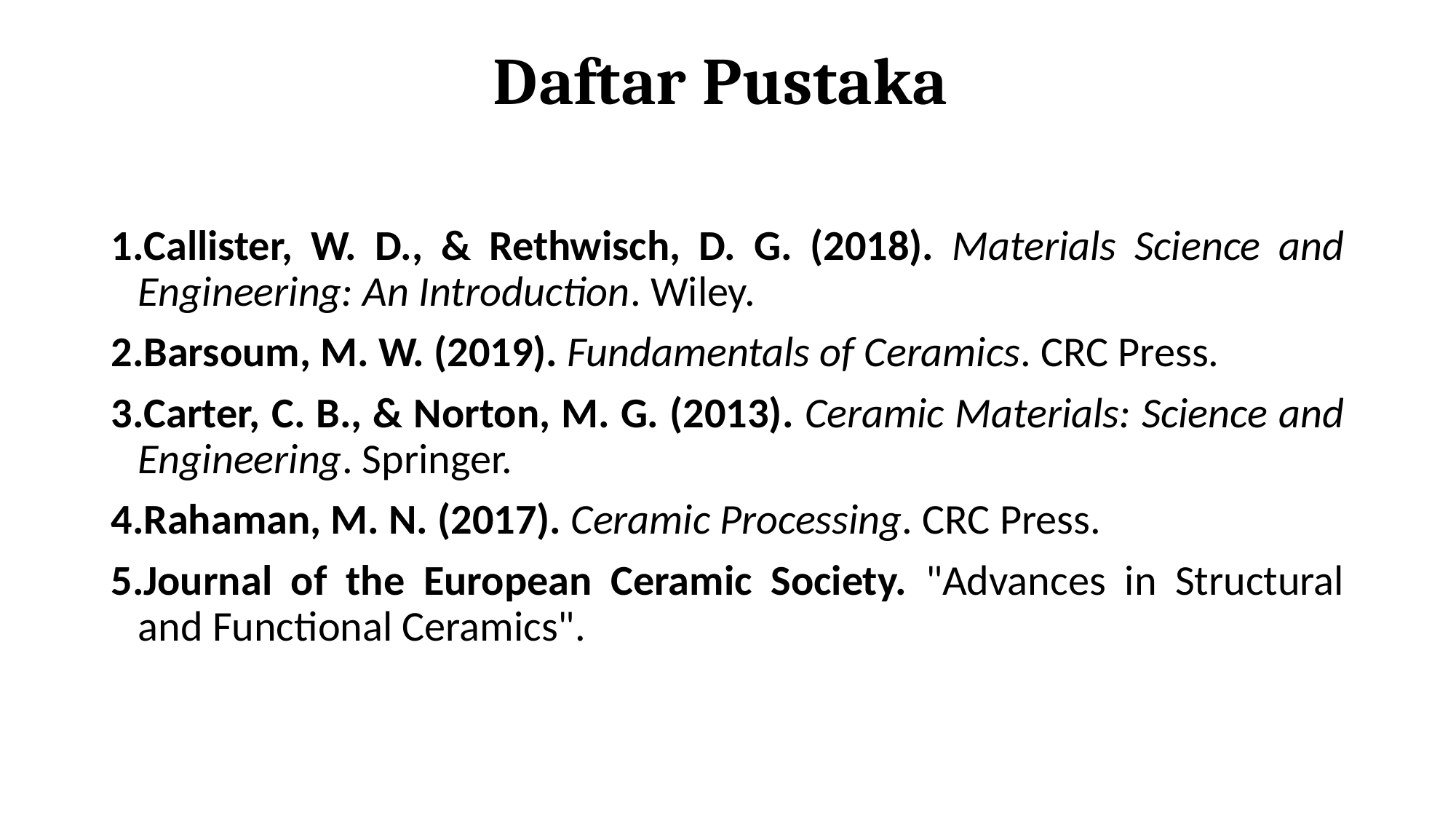

# Daftar Pustaka
Callister, W. D., & Rethwisch, D. G. (2018). Materials Science and Engineering: An Introduction. Wiley.
Barsoum, M. W. (2019). Fundamentals of Ceramics. CRC Press.
Carter, C. B., & Norton, M. G. (2013). Ceramic Materials: Science and Engineering. Springer.
Rahaman, M. N. (2017). Ceramic Processing. CRC Press.
Journal of the European Ceramic Society. "Advances in Structural and Functional Ceramics".